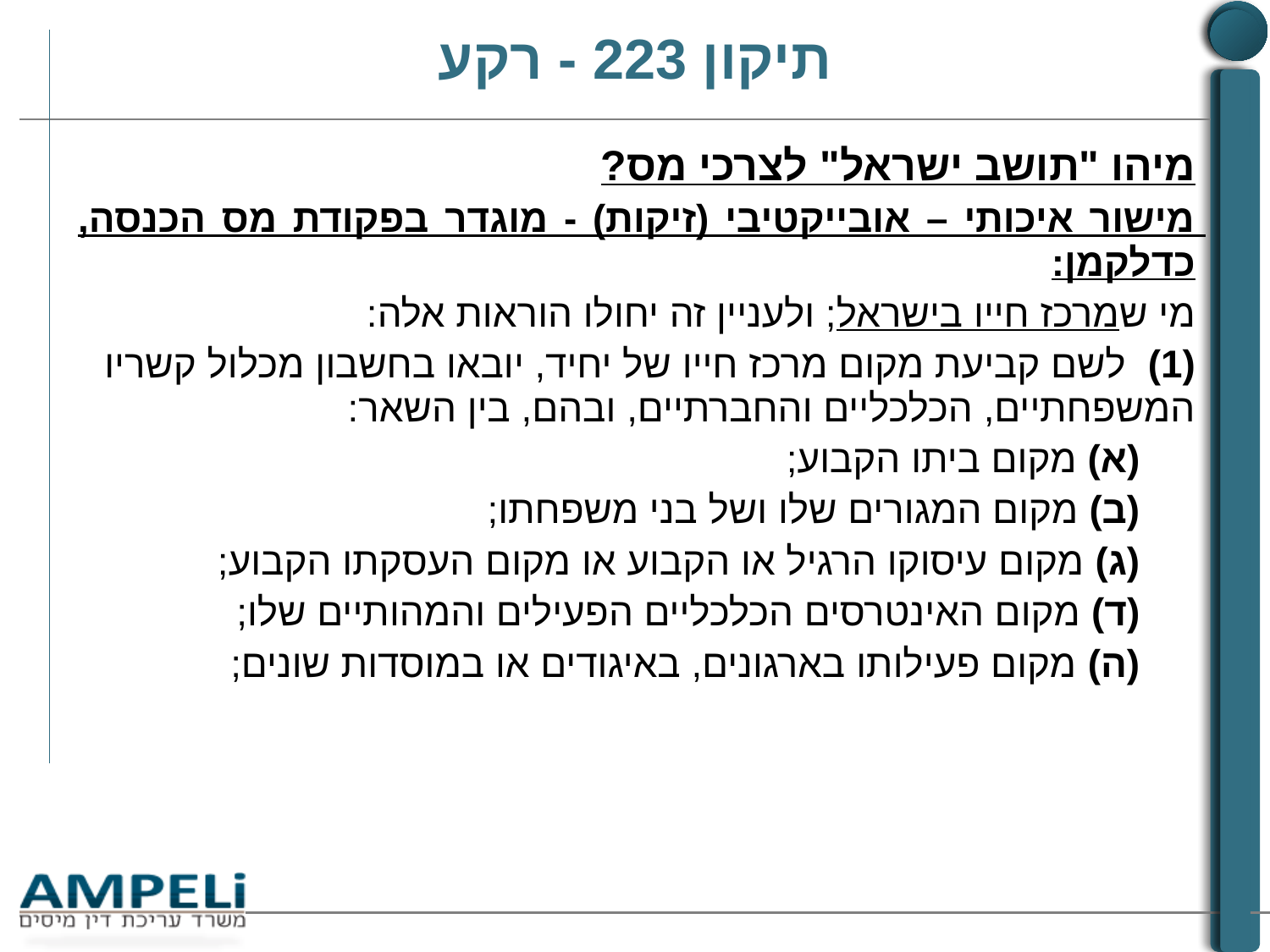

# תיקון 223 - רקע
מיהו "תושב ישראל" לצרכי מס?
מישור איכותי – אובייקטיבי (זיקות) - מוגדר בפקודת מס הכנסה, כדלקמן:
מי שמרכז חייו בישראל; ולעניין זה יחולו הוראות אלה:
(1)  לשם קביעת מקום מרכז חייו של יחיד, יובאו בחשבון מכלול קשריו המשפחתיים, הכלכליים והחברתיים, ובהם, בין השאר:
(א) מקום ביתו הקבוע;
(ב) מקום המגורים שלו ושל בני משפחתו;
(ג) מקום עיסוקו הרגיל או הקבוע או מקום העסקתו הקבוע;
(ד) מקום האינטרסים הכלכליים הפעילים והמהותיים שלו;
(ה) מקום פעילותו בארגונים, באיגודים או במוסדות שונים;